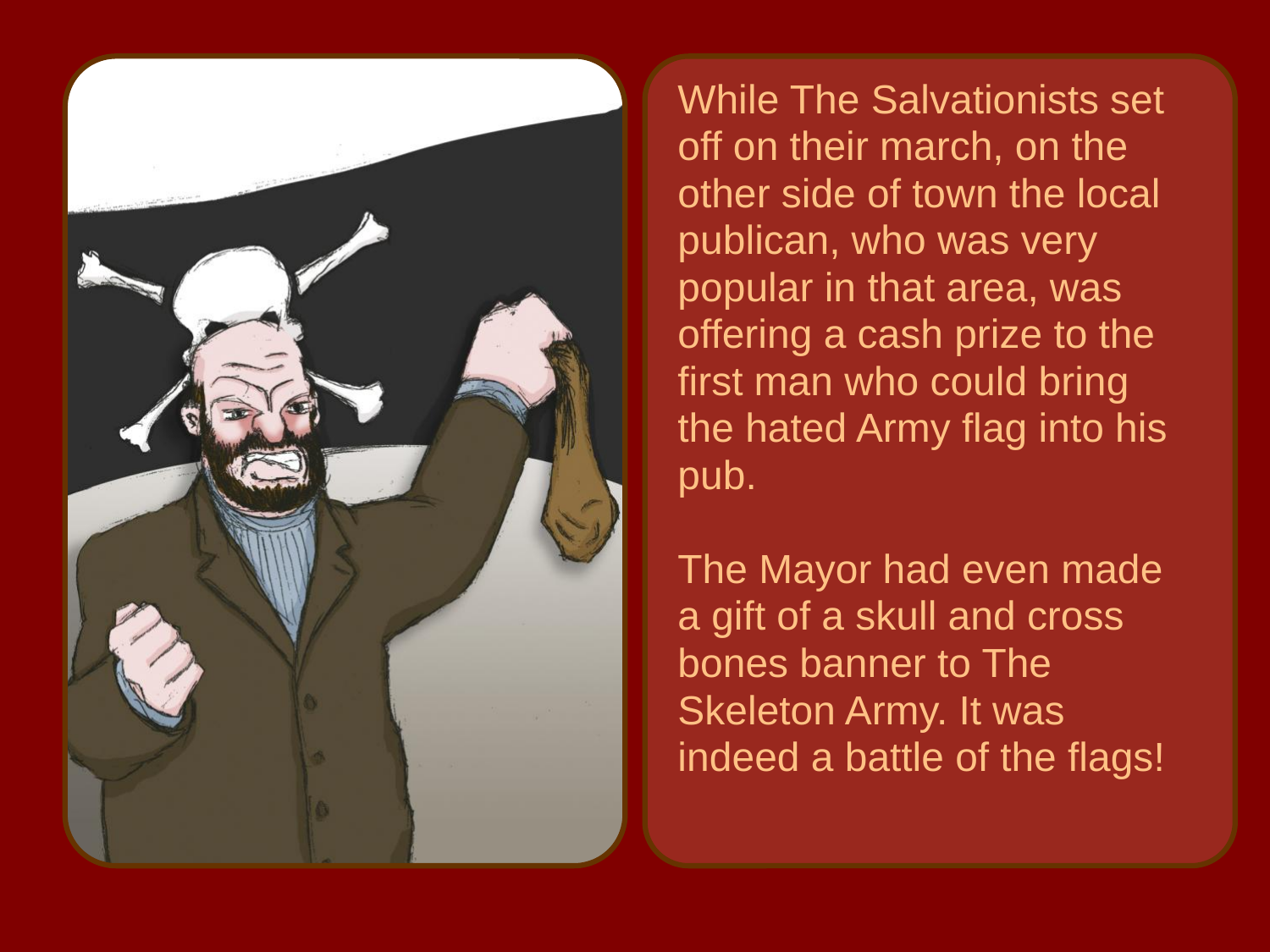

While The Salvationists set
off on their march, on the
other side of town the local
publican, who was very
popular in that area, was
offering a cash prize to the
first man who could bring
the hated Army flag into his
pub.

The Mayor had even made
a gift of a skull and cross
bones banner to The
Skeleton Army. It was
indeed a battle of the flags!